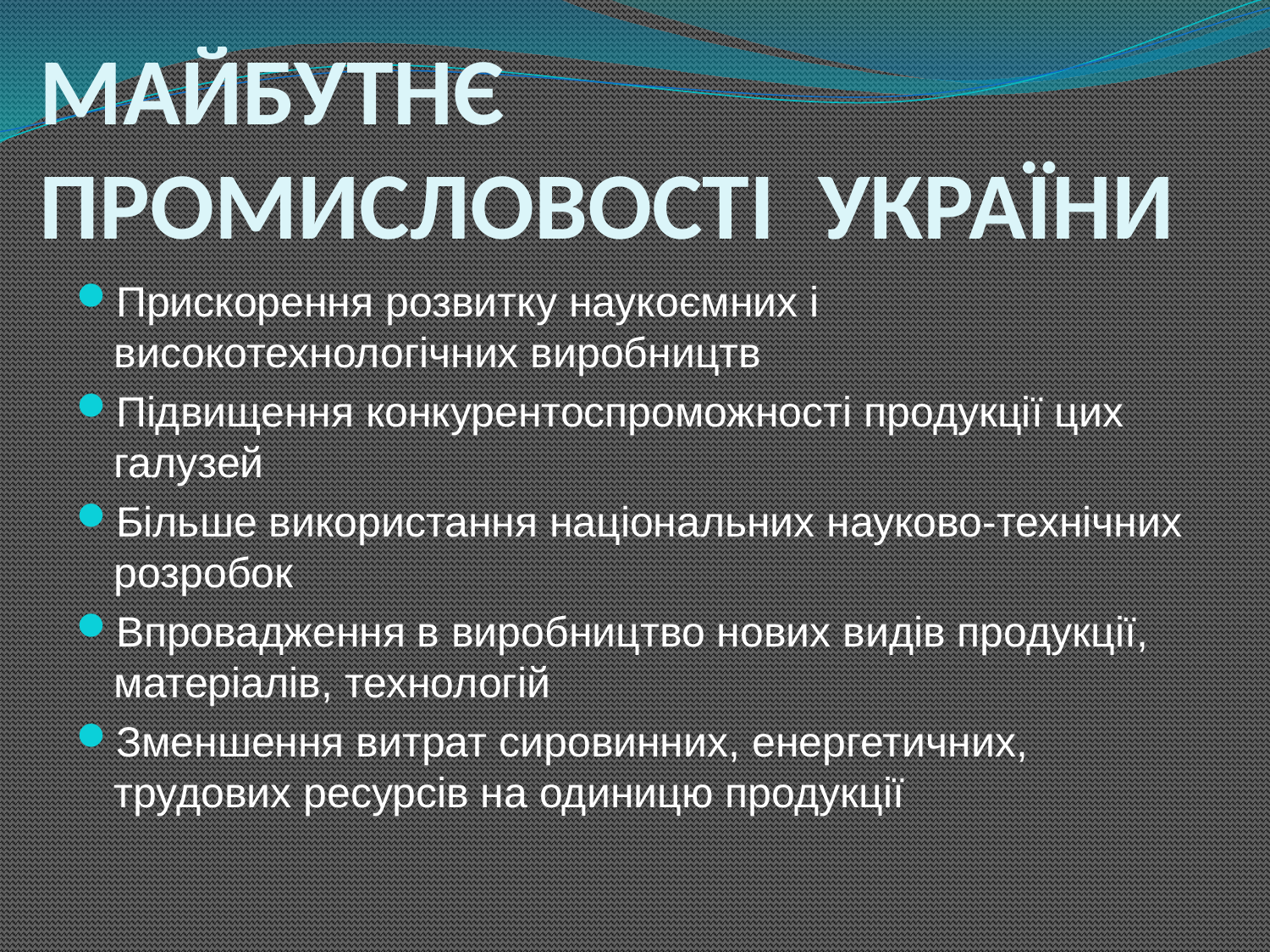

# МАЙБУТНЄ ПРОМИСЛОВОСТІ  УКРАЇНИ
Прискорення розвитку наукоємних і високотехнологічних виробництв
Підвищення конкурентоспроможності продукції цих галузей
Більше використання національних науково-технічних розробок
Впровадження в виробництво нових видів продукції, матеріалів, технологій
Зменшення витрат сировинних, енергетичних, трудових ресурсів на одиницю продукції